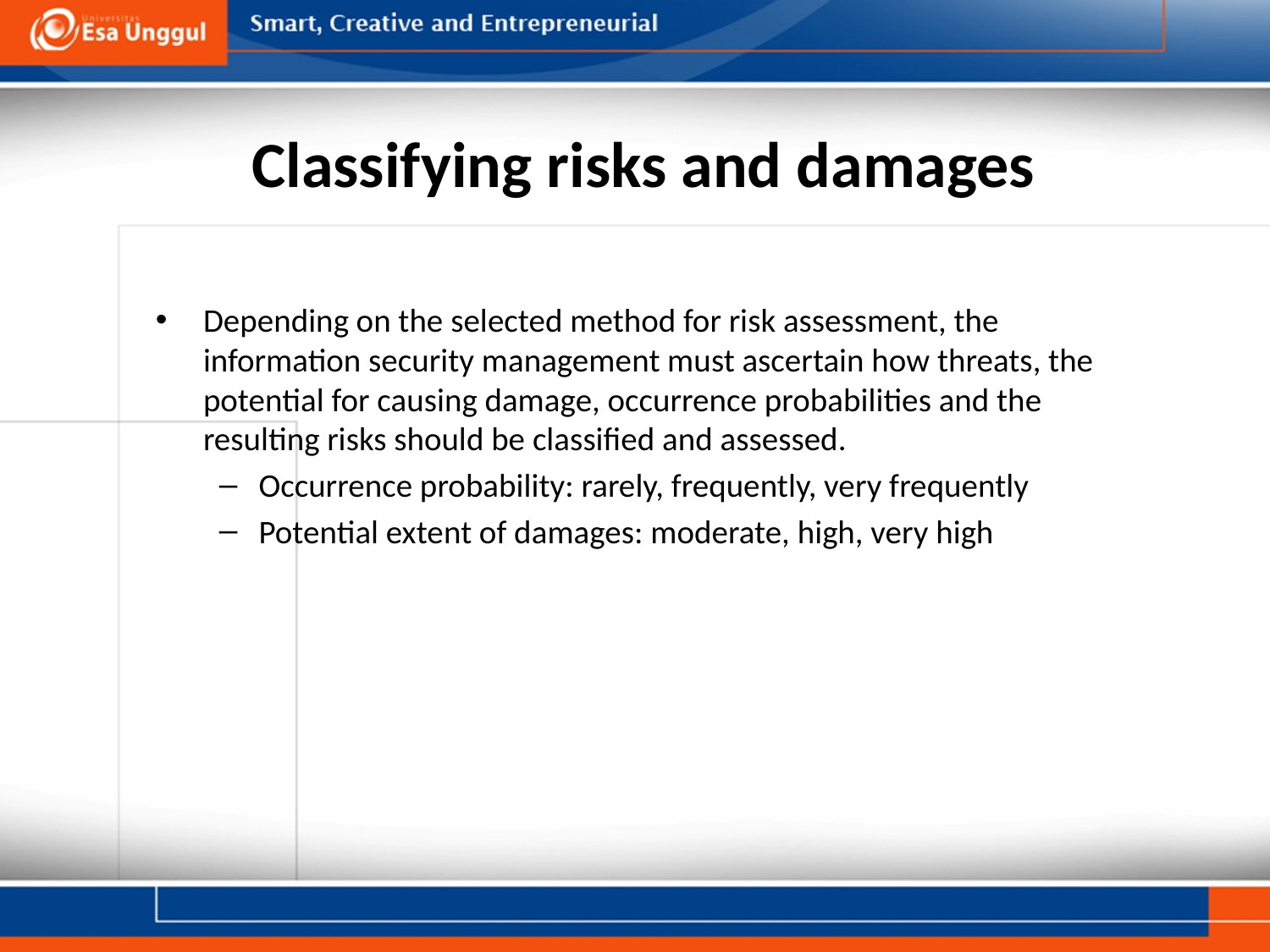

# Classifying risks and damages
Depending on the selected method for risk assessment, the information security management must ascertain how threats, the potential for causing damage, occurrence probabilities and the resulting risks should be classified and assessed.
Occurrence probability: rarely, frequently, very frequently
Potential extent of damages: moderate, high, very high